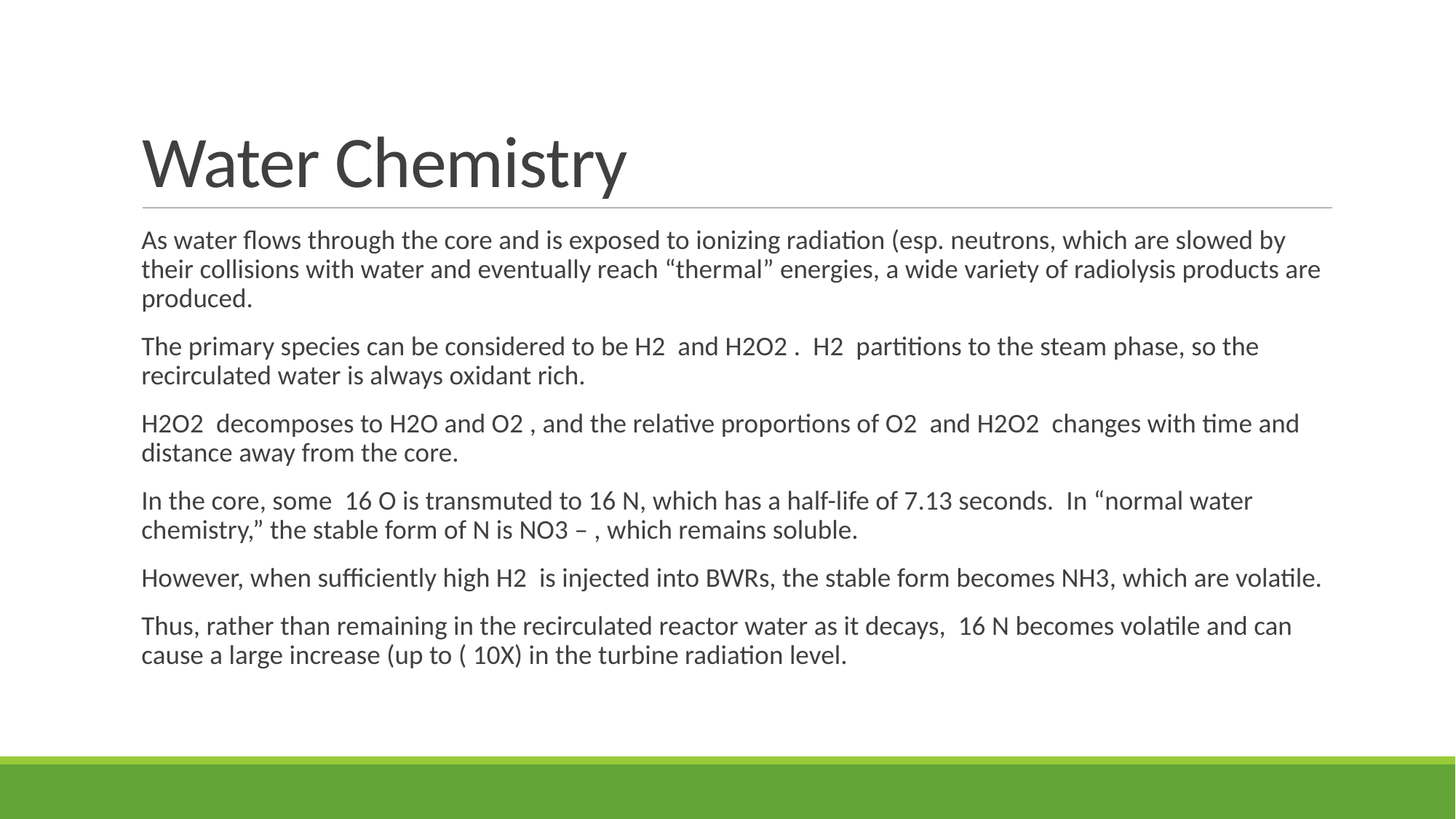

# Water Chemistry
As water flows through the core and is exposed to ionizing radiation (esp. neutrons, which are slowed by their collisions with water and eventually reach “thermal” energies, a wide variety of radiolysis products are produced.
The primary species can be considered to be H2  and H2O2 .  H2  partitions to the steam phase, so the recirculated water is always oxidant rich.
H2O2  decomposes to H2O and O2 , and the relative proportions of O2  and H2O2  changes with time and distance away from the core.
In the core, some  16 O is transmuted to 16 N, which has a half-life of 7.13 seconds.  In “normal water chemistry,” the stable form of N is NO3 – , which remains soluble.
However, when sufficiently high H2  is injected into BWRs, the stable form becomes NH3, which are volatile.
Thus, rather than remaining in the recirculated reactor water as it decays,  16 N becomes volatile and can cause a large increase (up to ( 10X) in the turbine radiation level.